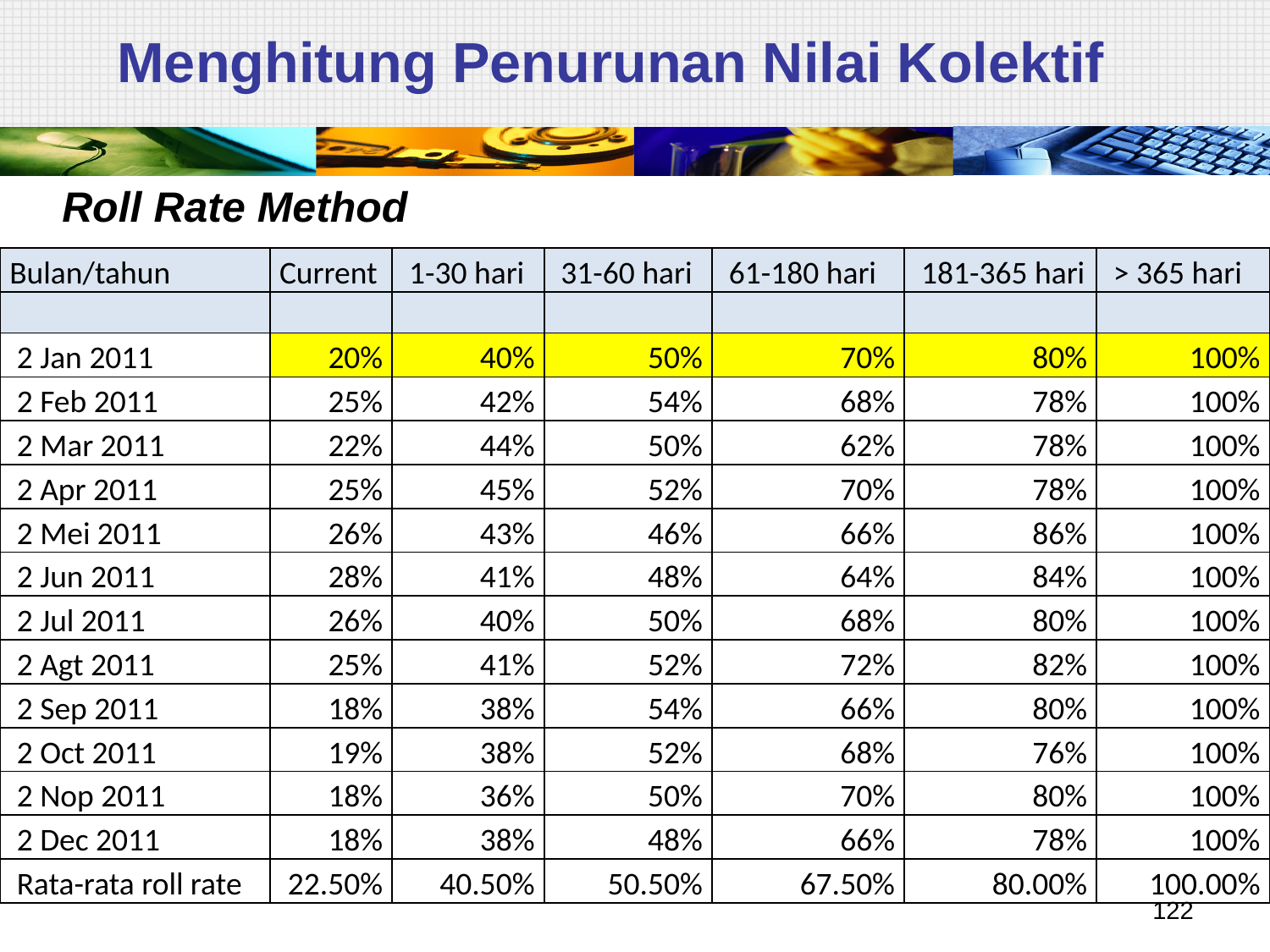

# Menghitung Penurunan Nilai Kolektif
Roll Rate Method
| Bulan/tahun | Current | 1-30 hari | 31-60 hari | 61-180 hari | 181-365 hari | > 365 hari |
| --- | --- | --- | --- | --- | --- | --- |
|  |  |  |  |  |  |  |
| 2 Jan 2011 | 20% | 40% | 50% | 70% | 80% | 100% |
| 2 Feb 2011 | 25% | 42% | 54% | 68% | 78% | 100% |
| 2 Mar 2011 | 22% | 44% | 50% | 62% | 78% | 100% |
| 2 Apr 2011 | 25% | 45% | 52% | 70% | 78% | 100% |
| 2 Mei 2011 | 26% | 43% | 46% | 66% | 86% | 100% |
| 2 Jun 2011 | 28% | 41% | 48% | 64% | 84% | 100% |
| 2 Jul 2011 | 26% | 40% | 50% | 68% | 80% | 100% |
| 2 Agt 2011 | 25% | 41% | 52% | 72% | 82% | 100% |
| 2 Sep 2011 | 18% | 38% | 54% | 66% | 80% | 100% |
| 2 Oct 2011 | 19% | 38% | 52% | 68% | 76% | 100% |
| 2 Nop 2011 | 18% | 36% | 50% | 70% | 80% | 100% |
| 2 Dec 2011 | 18% | 38% | 48% | 66% | 78% | 100% |
| Rata-rata roll rate | 22.50% | 40.50% | 50.50% | 67.50% | 80.00% | 100.00% |
122